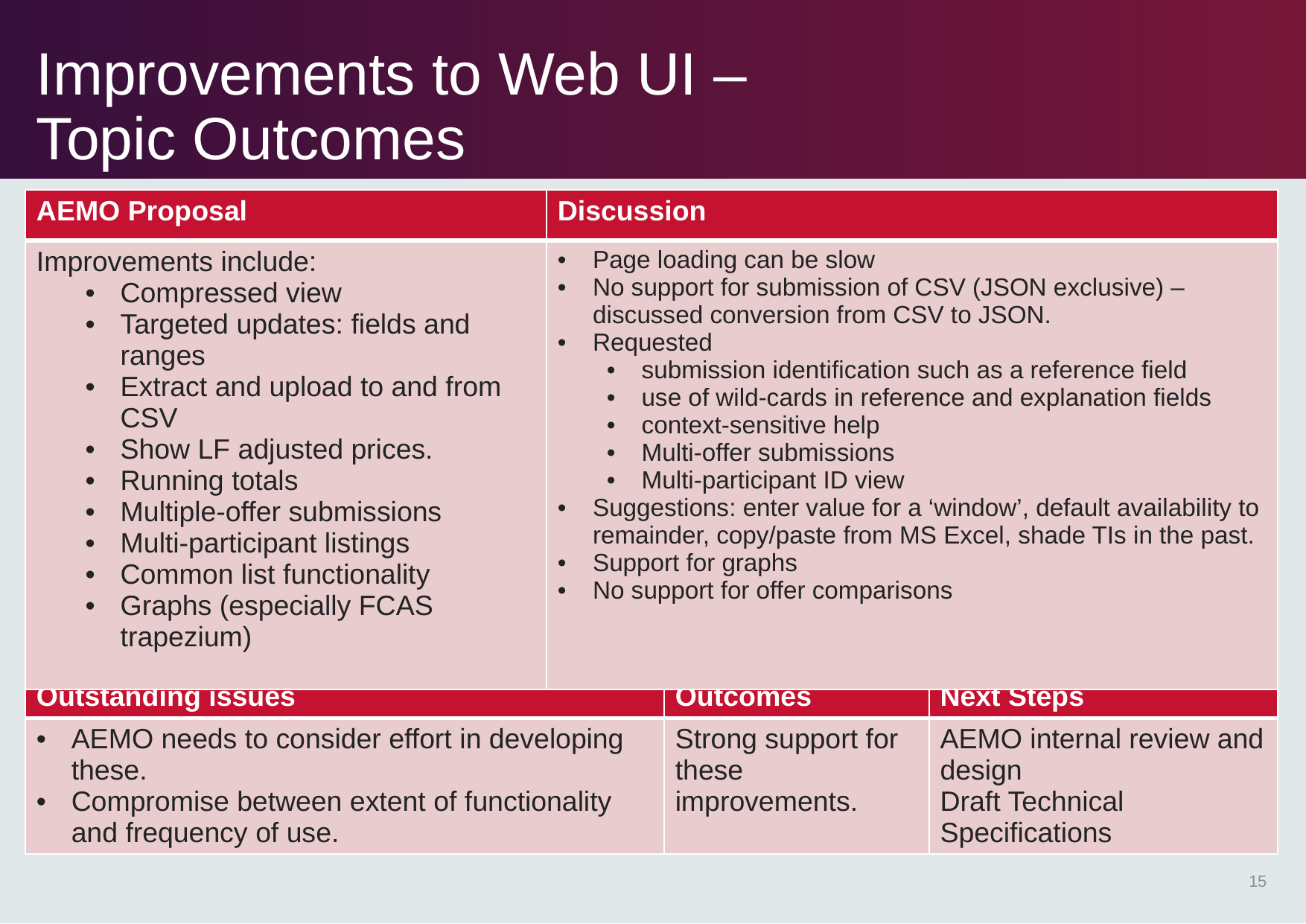

# Improvements to Web UI – Topic Outcomes
| AEMO Proposal | Discussion |
| --- | --- |
| Improvements include: Compressed view Targeted updates: fields and ranges Extract and upload to and from CSV Show LF adjusted prices. Running totals Multiple-offer submissions Multi-participant listings Common list functionality Graphs (especially FCAS trapezium) | Page loading can be slow No support for submission of CSV (JSON exclusive) – discussed conversion from CSV to JSON. Requested submission identification such as a reference field use of wild-cards in reference and explanation fields context-sensitive help Multi-offer submissions Multi-participant ID view Suggestions: enter value for a ‘window’, default availability to remainder, copy/paste from MS Excel, shade TIs in the past. Support for graphs No support for offer comparisons |
| Outstanding issues | Outcomes | Next Steps |
| --- | --- | --- |
| AEMO needs to consider effort in developing these. Compromise between extent of functionality and frequency of use. | Strong support for these improvements. | AEMO internal review and design Draft Technical Specifications |
15